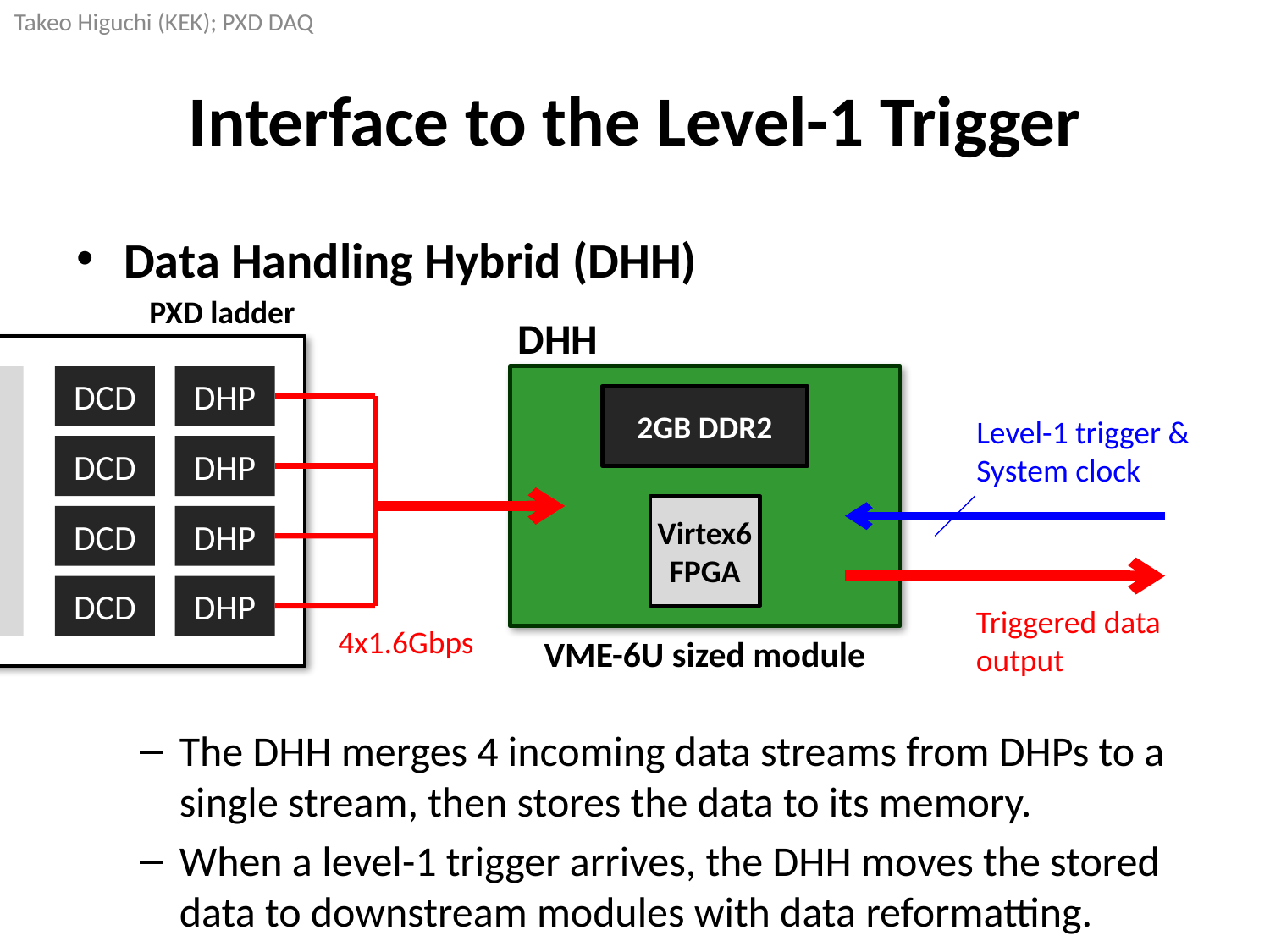

# Interface to the Level-1 Trigger
Data Handling Hybrid (DHH)

The DHH merges 4 incoming data streams from DHPs to a single stream, then stores the data to its memory.
When a level-1 trigger arrives, the DHH moves the stored data to downstream modules with data reformatting.
PXD ladder
DHH

DCD
DHP

2GB DDR2
Level-1 trigger &
System clock
DCD
DHP
Virtex6
FPGA
DCD
DHP
DCD
DHP
Triggered data
output
4x1.6Gbps
VME-6U sized module